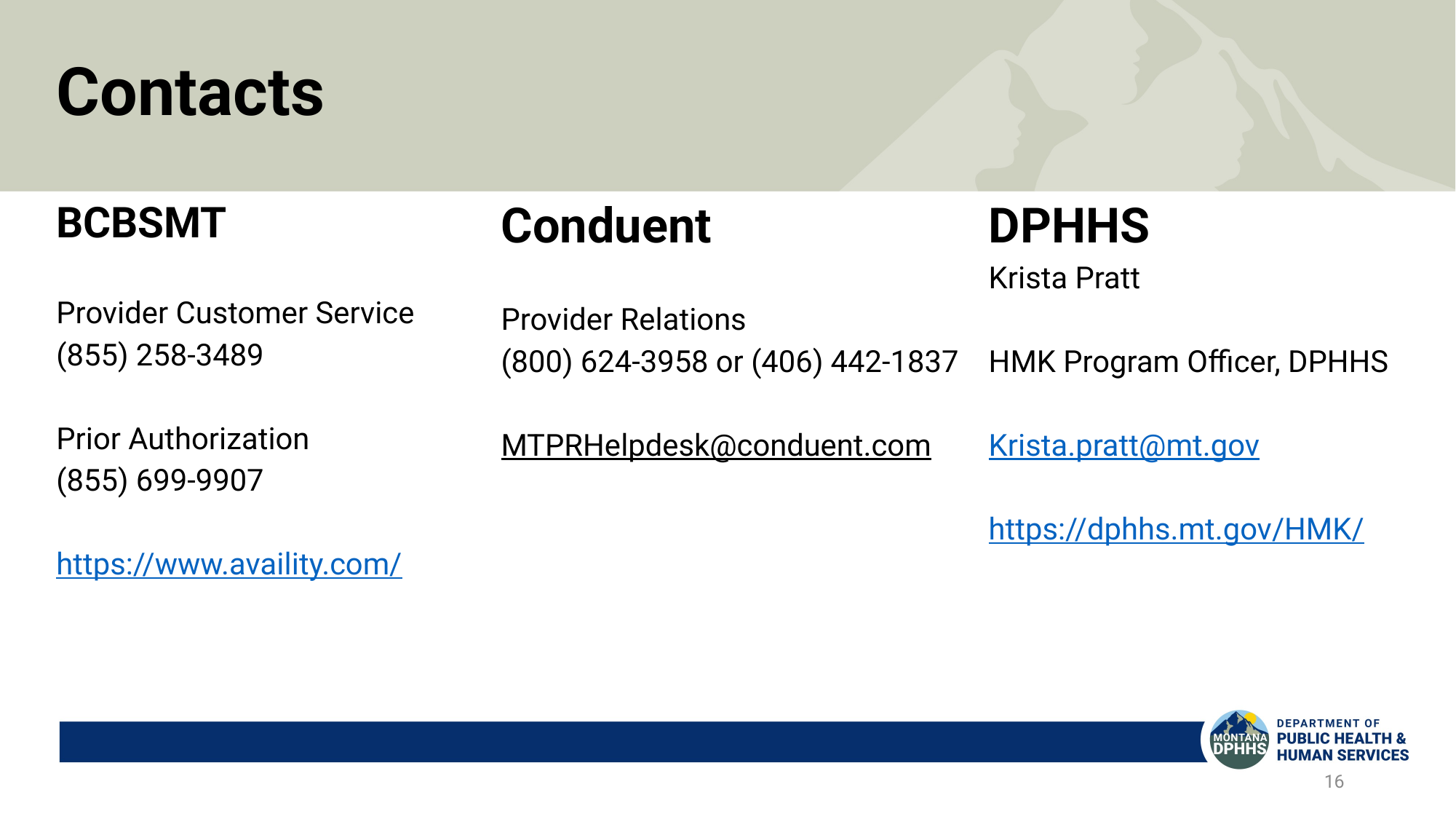

# Contacts
BCBSMT

Provider Customer Service
(855) 258-3489

Prior Authorization
(855) 699-9907

https://www.availity.com/

Conduent

Provider Relations
(800) 624-3958 or (406) 442-1837

MTPRHelpdesk@conduent.com

DPHHS
Krista Pratt

HMK Program Officer, DPHHS

Krista.pratt@mt.gov

https://dphhs.mt.gov/HMK/